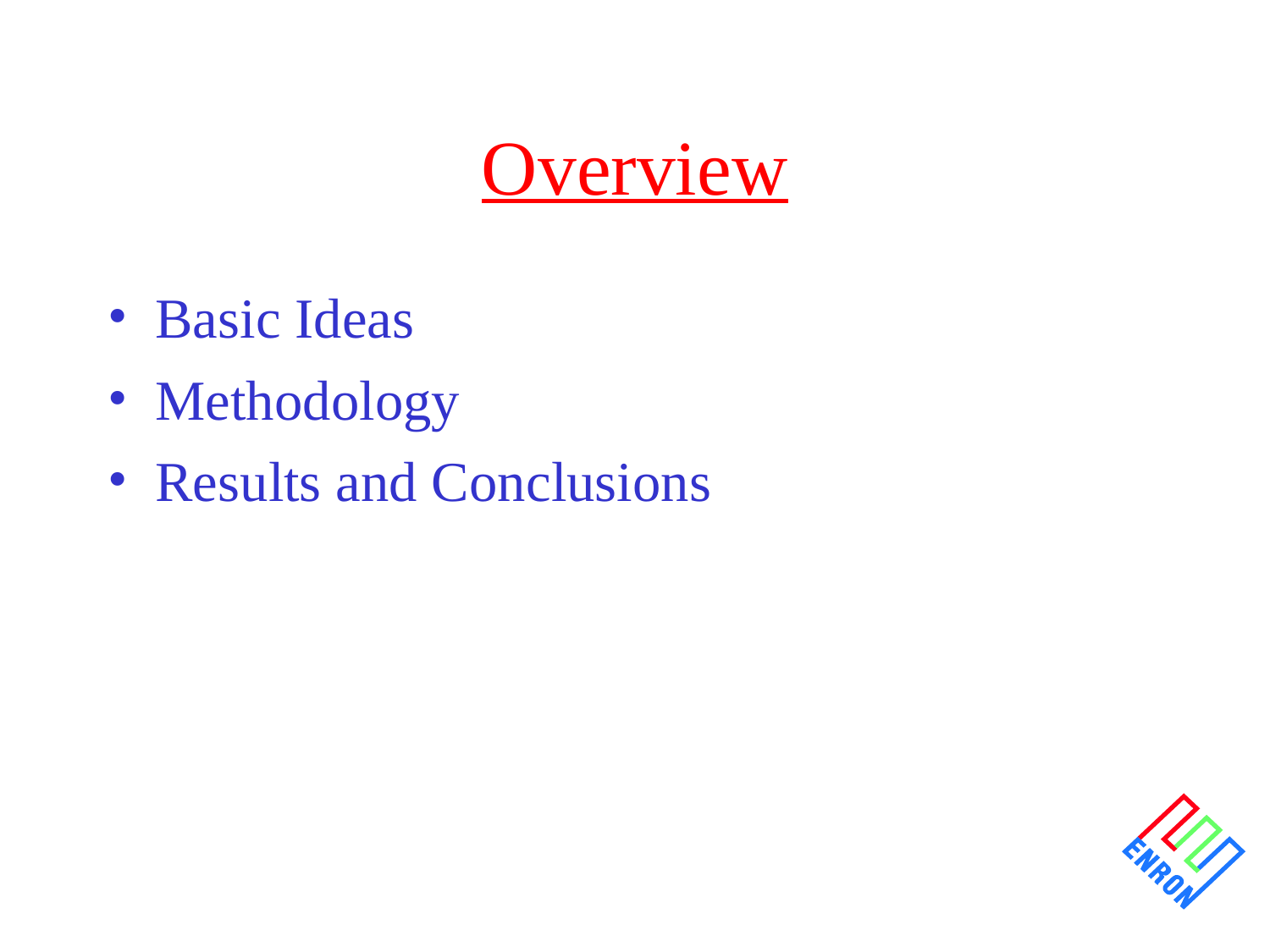

# Overview
Basic Ideas
Methodology
Results and Conclusions